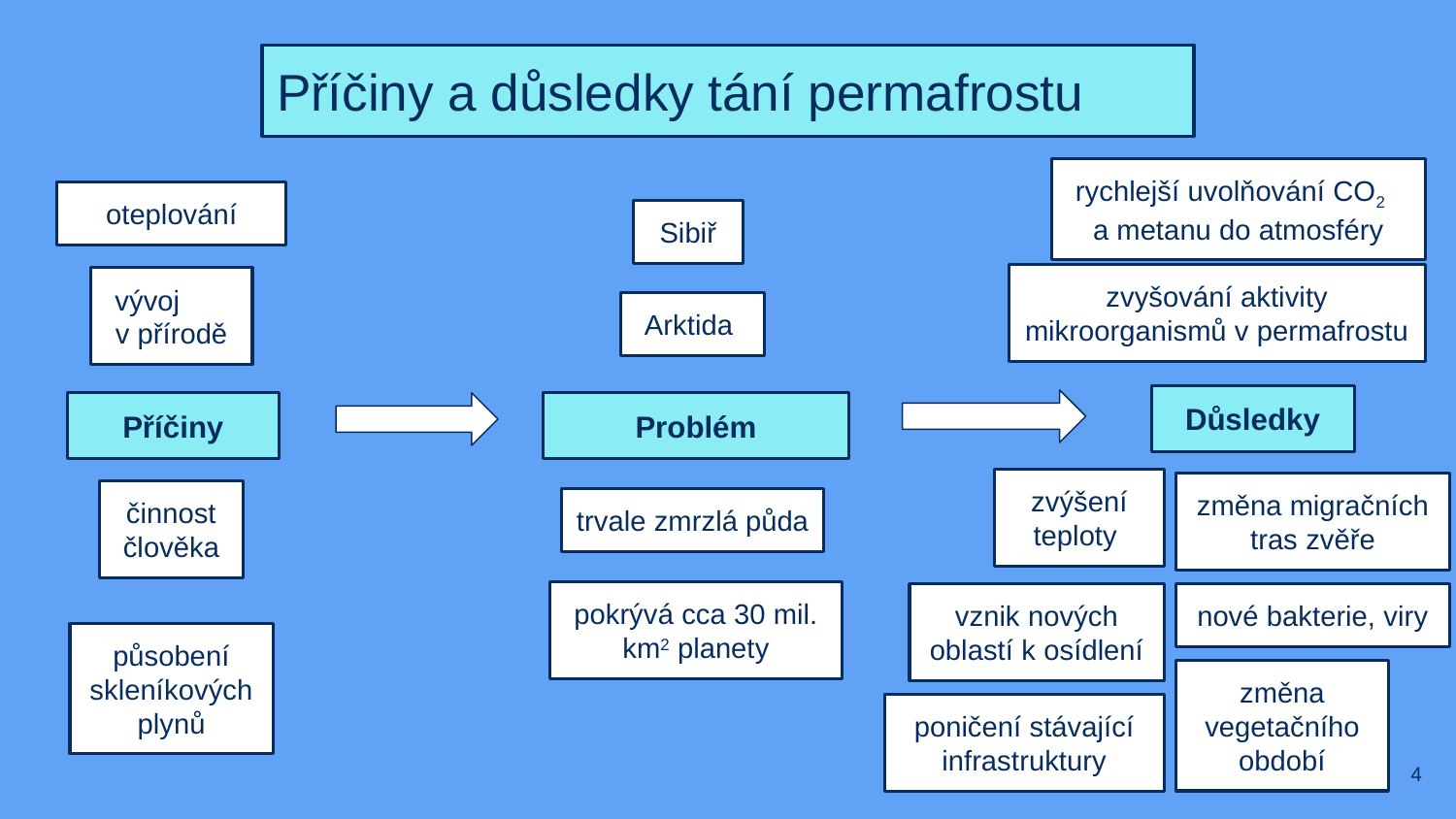

# Příčiny a důsledky tání permafrostu
rychlejší uvolňování CO2   a metanu do atmosféry
oteplování
Sibiř
zvyšování aktivity mikroorganismů v permafrostu
vývoj       v přírodě
Arktida
Důsledky

Příčiny
Problém

zvýšení teploty
změna migračních tras zvěře
činnost člověka
trvale zmrzlá půda
pokrývá cca 30 mil. km2 planety
nové bakterie, viry
vznik nových oblastí k osídlení
působení skleníkových plynů
změna vegetačního období
poničení stávající infrastruktury
4